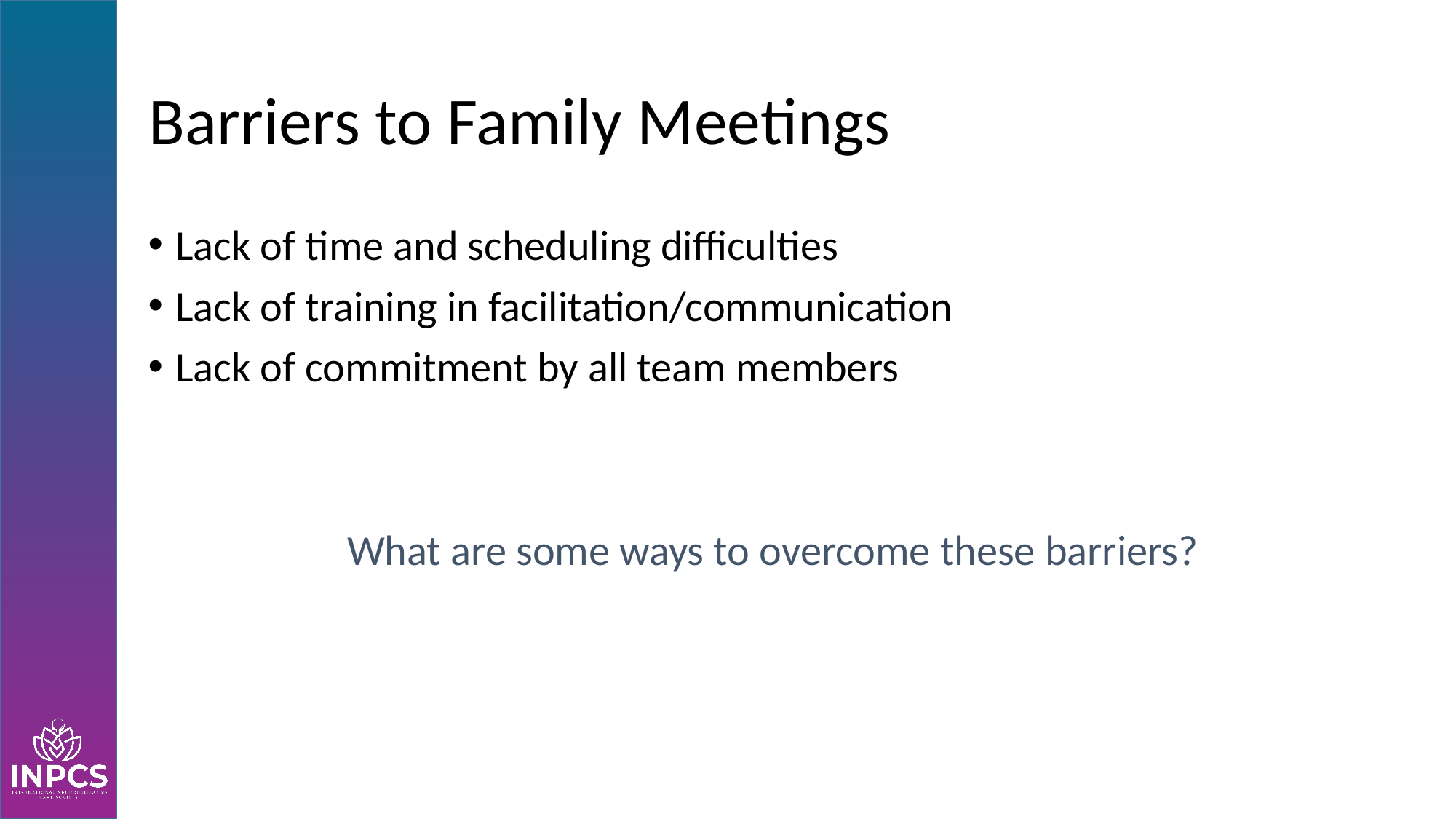

# Barriers to Family Meetings
Lack of time and scheduling difficulties
Lack of training in facilitation/communication
Lack of commitment by all team members

What are some ways to overcome these barriers?